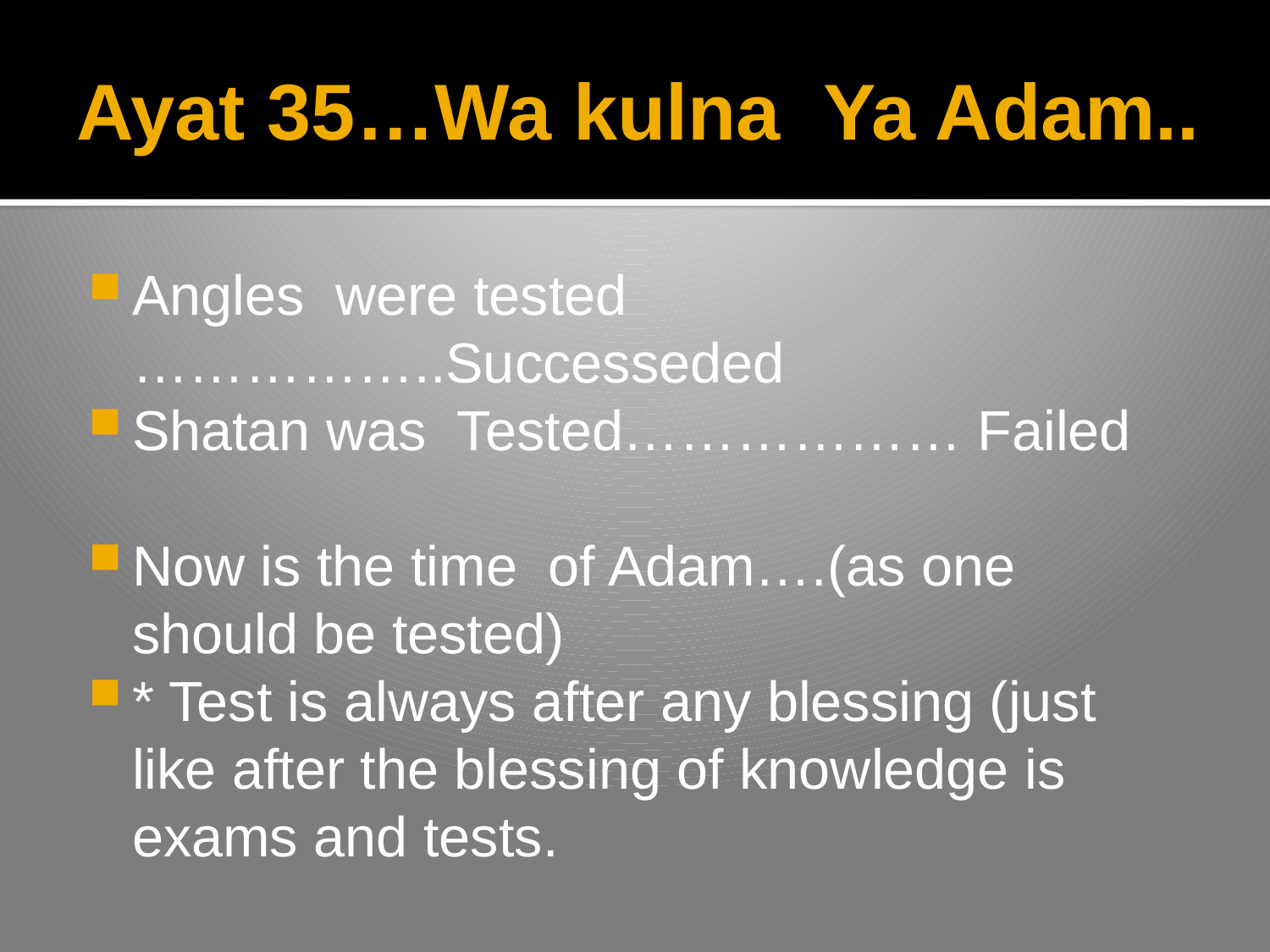

# Ayat 35…Wa kulna  Ya Adam..
Angles  were tested ……………..Successeded
Shatan was  Tested……………… Failed

Now is the time  of Adam….(as one  should be tested)
* Test is always after any blessing (just like after the blessing of knowledge is exams and tests.